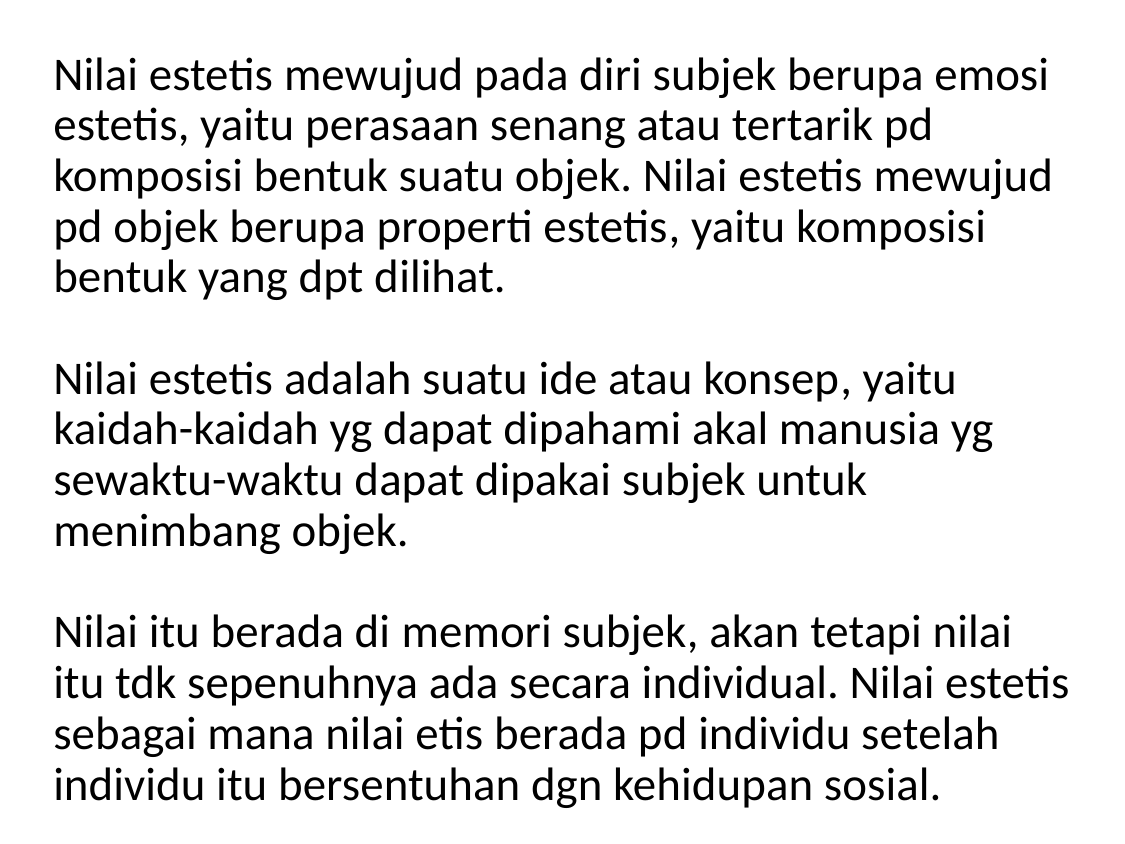

Nilai estetis mewujud pada diri subjek berupa emosi estetis, yaitu perasaan senang atau tertarik pd komposisi bentuk suatu objek. Nilai estetis mewujud pd objek berupa properti estetis, yaitu komposisi bentuk yang dpt dilihat.

Nilai estetis adalah suatu ide atau konsep, yaitu kaidah-kaidah yg dapat dipahami akal manusia yg sewaktu-waktu dapat dipakai subjek untuk menimbang objek.

Nilai itu berada di memori subjek, akan tetapi nilai itu tdk sepenuhnya ada secara individual. Nilai estetis sebagai mana nilai etis berada pd individu setelah individu itu bersentuhan dgn kehidupan sosial.